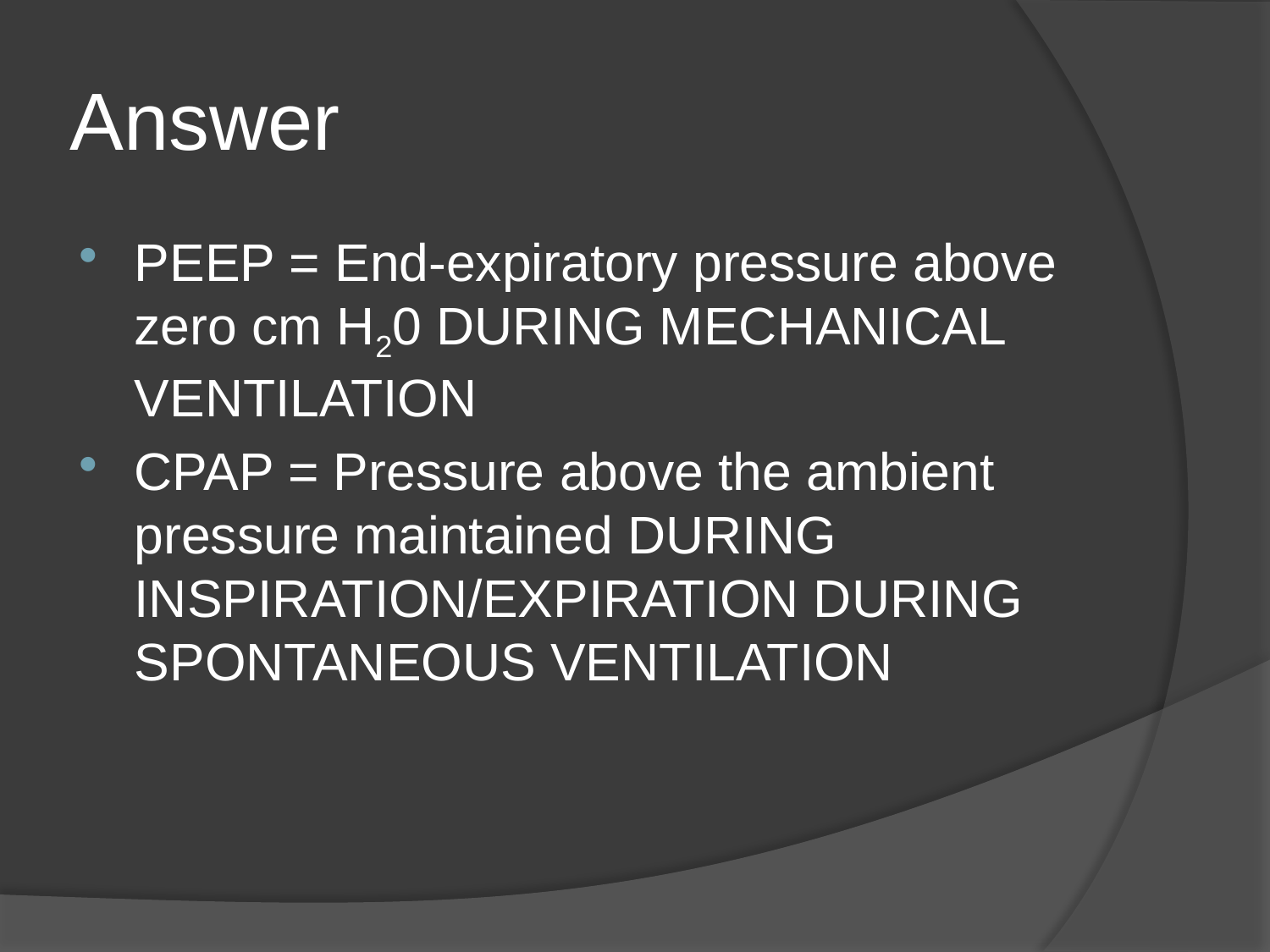

# Answer
PEEP = End-expiratory pressure above zero cm H20 DURING MECHANICAL VENTILATION
CPAP = Pressure above the ambient pressure maintained DURING INSPIRATION/EXPIRATION DURING SPONTANEOUS VENTILATION